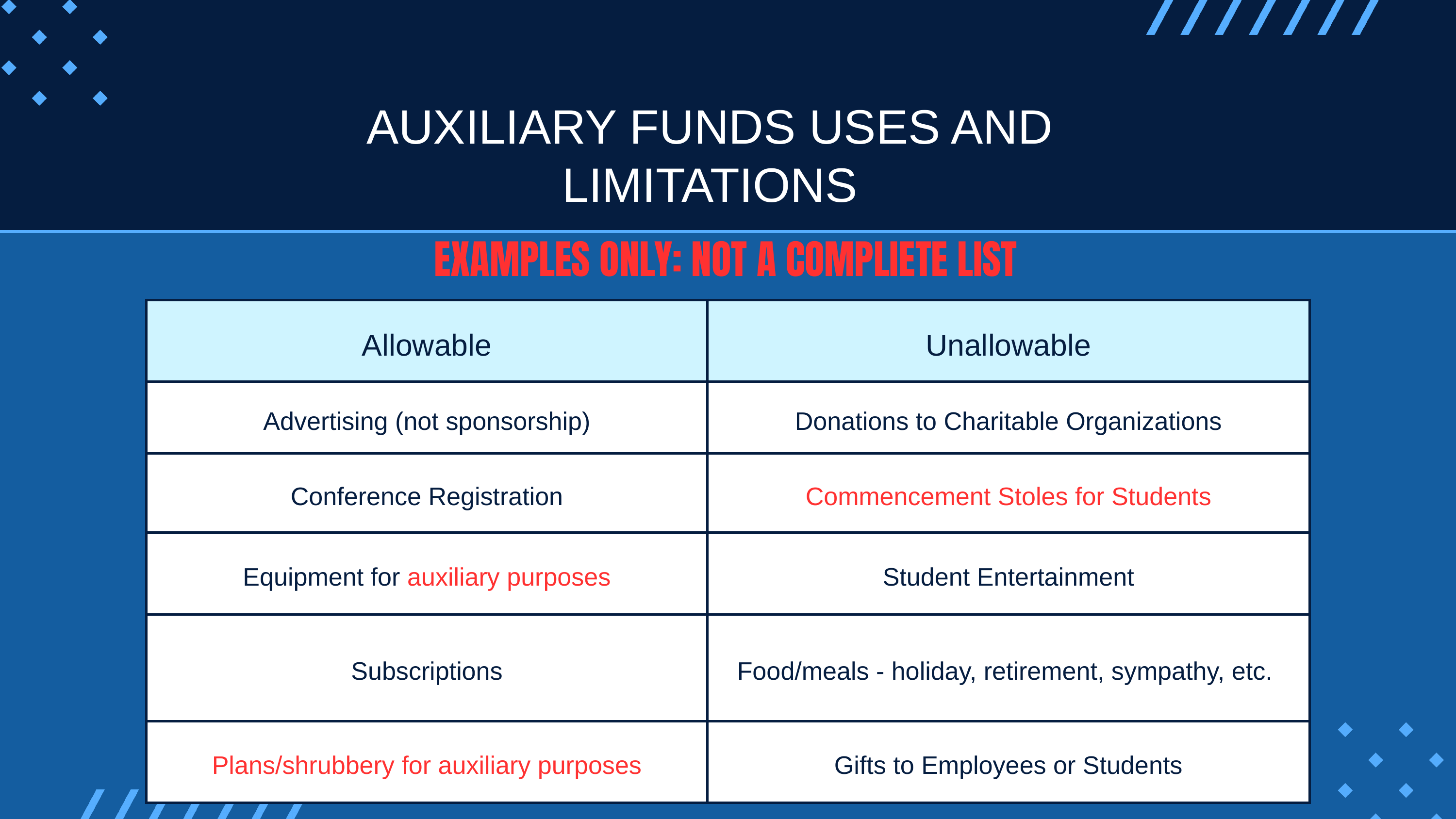

AUXILIARY FUNDS USES AND LIMITATIONS
EXAMPLES ONLY: NOT A COMPLIETE LIST
| Allowable | Unallowable |
| --- | --- |
| Advertising (not sponsorship) | Donations to Charitable Organizations |
| Conference Registration | Commencement Stoles for Students |
| Equipment for auxiliary purposes | Student Entertainment |
| Subscriptions | Food/meals - holiday, retirement, sympathy, etc. |
| Plans/shrubbery for auxiliary purposes | Gifts to Employees or Students |